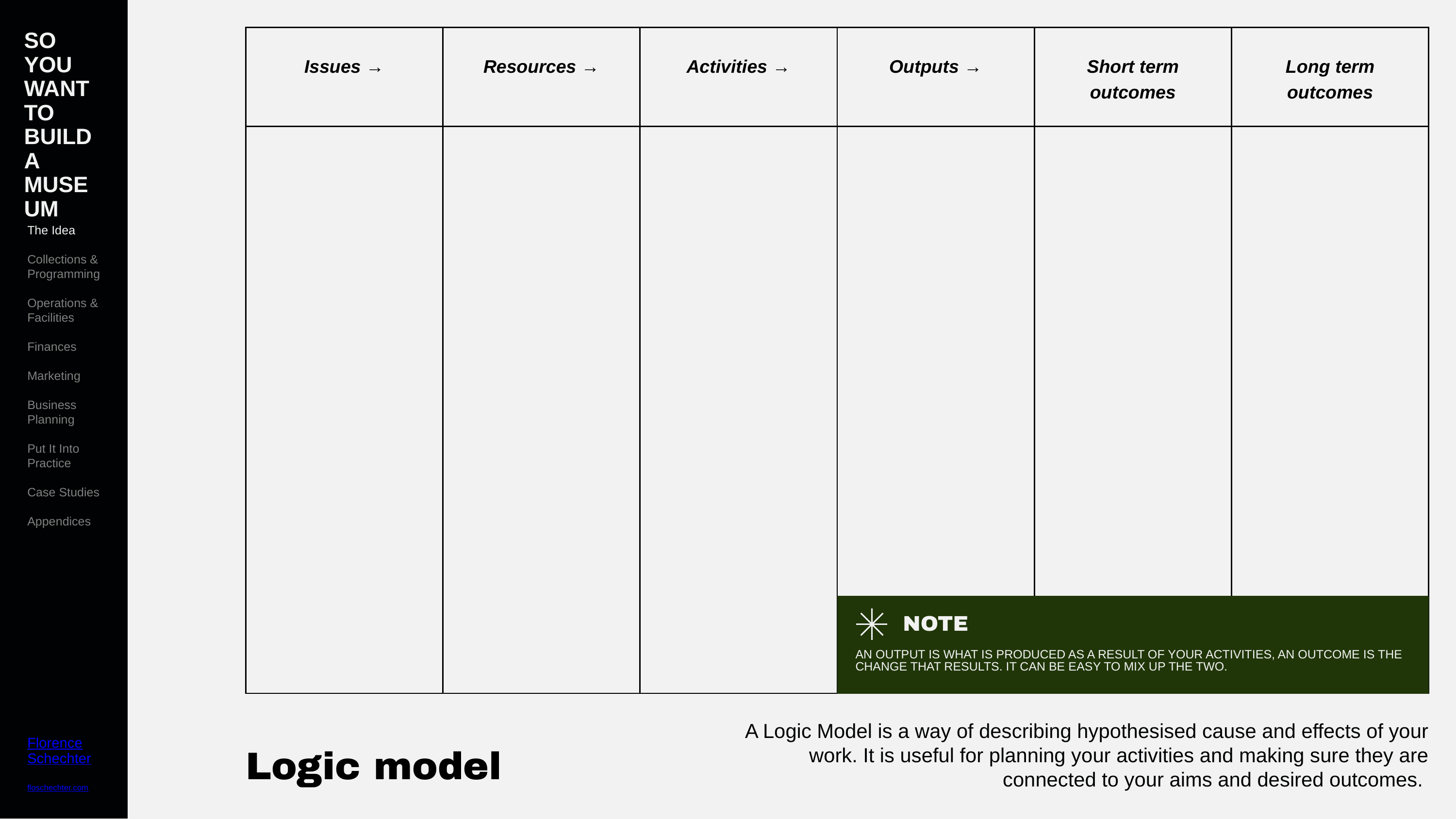

SO YOU WANT TO BUILD A MUSEUM
The Idea

Collections & Programming

Operations & Facilities

Finances

Marketing

Business Planning

Put It Into Practice

Case Studies

Appendices

Florence
Schechter

floschechter.com
| Issues → | Resources → | Activities → | Outputs → | Short term outcomes | Long term outcomes |
| --- | --- | --- | --- | --- | --- |
|  |  |  |  |  |  |

NOTE

AN OUTPUT IS WHAT IS PRODUCED AS A RESULT OF YOUR ACTIVITIES, AN OUTCOME IS THE CHANGE THAT RESULTS. IT CAN BE EASY TO MIX UP THE TWO.
A Logic Model is a way of describing hypothesised cause and effects of your work. It is useful for planning your activities and making sure they are connected to your aims and desired outcomes.
Logic model